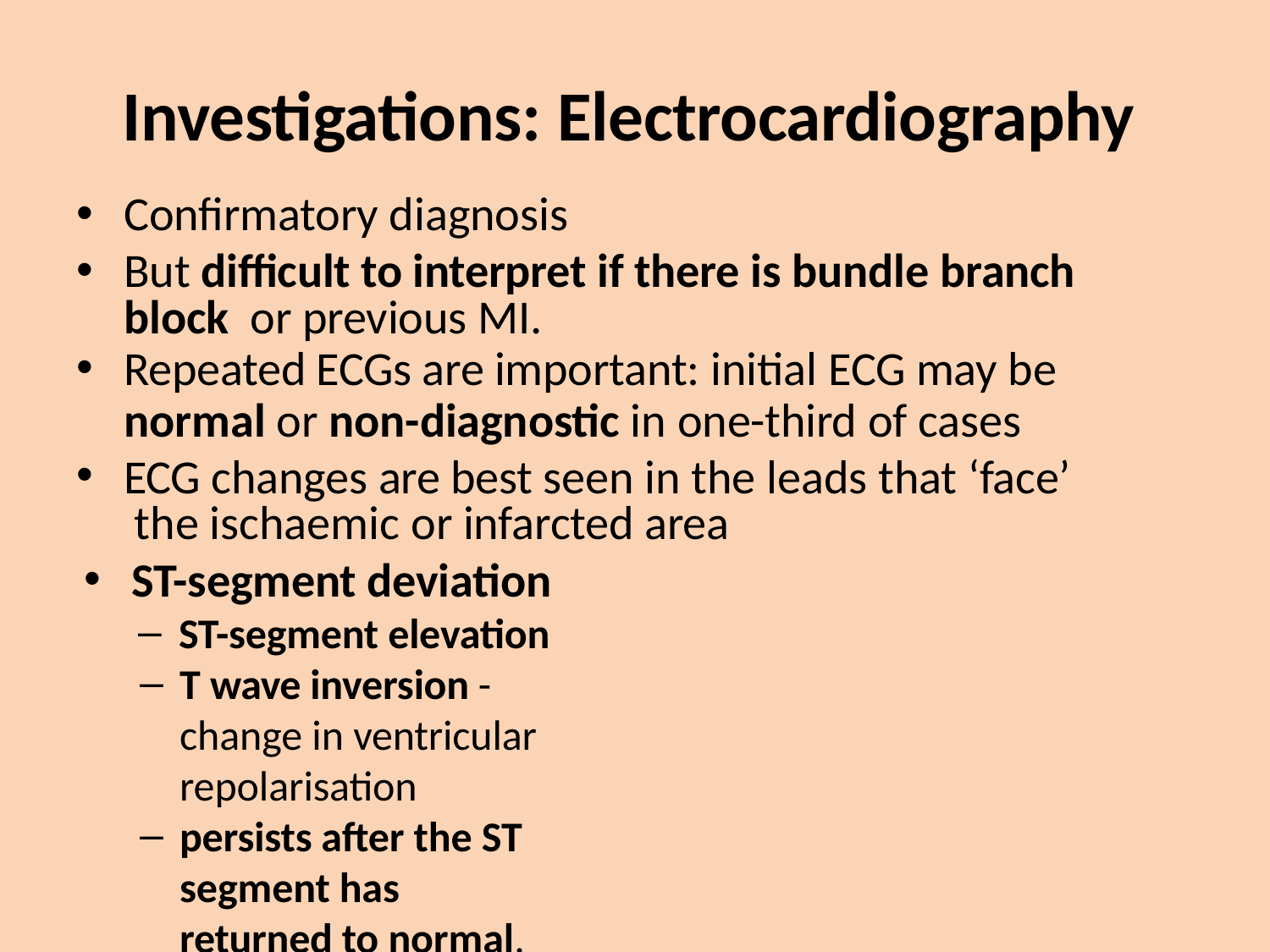

# Investigations: Electrocardiography
Confirmatory diagnosis
But difficult to interpret if there is bundle branch block  or previous MI.
Repeated ECGs are important: initial ECG may be
normal or non-diagnostic in one-third of cases
ECG changes are best seen in the leads that ‘face’  the ischaemic or infarcted area
ST-segment deviation
ST-segment elevation
T wave inversion - change in ventricular repolarisation
persists after the ST segment has returned to normal.
reliable for the approximate age of the infarct to be
deduced.